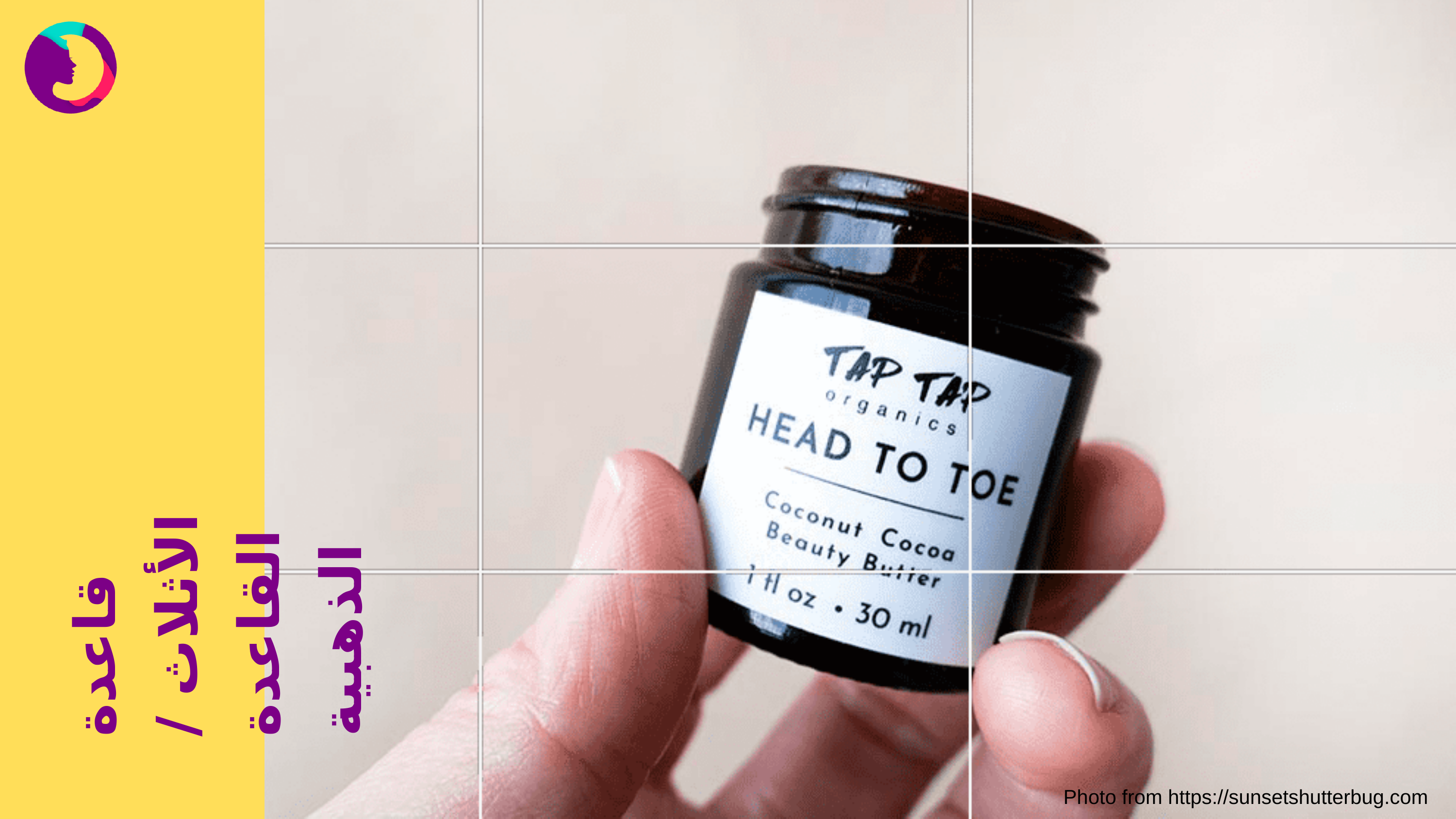

قاعدة الأثلاث / القاعدة الذهبية
Photo from https://sunsetshutterbug.com